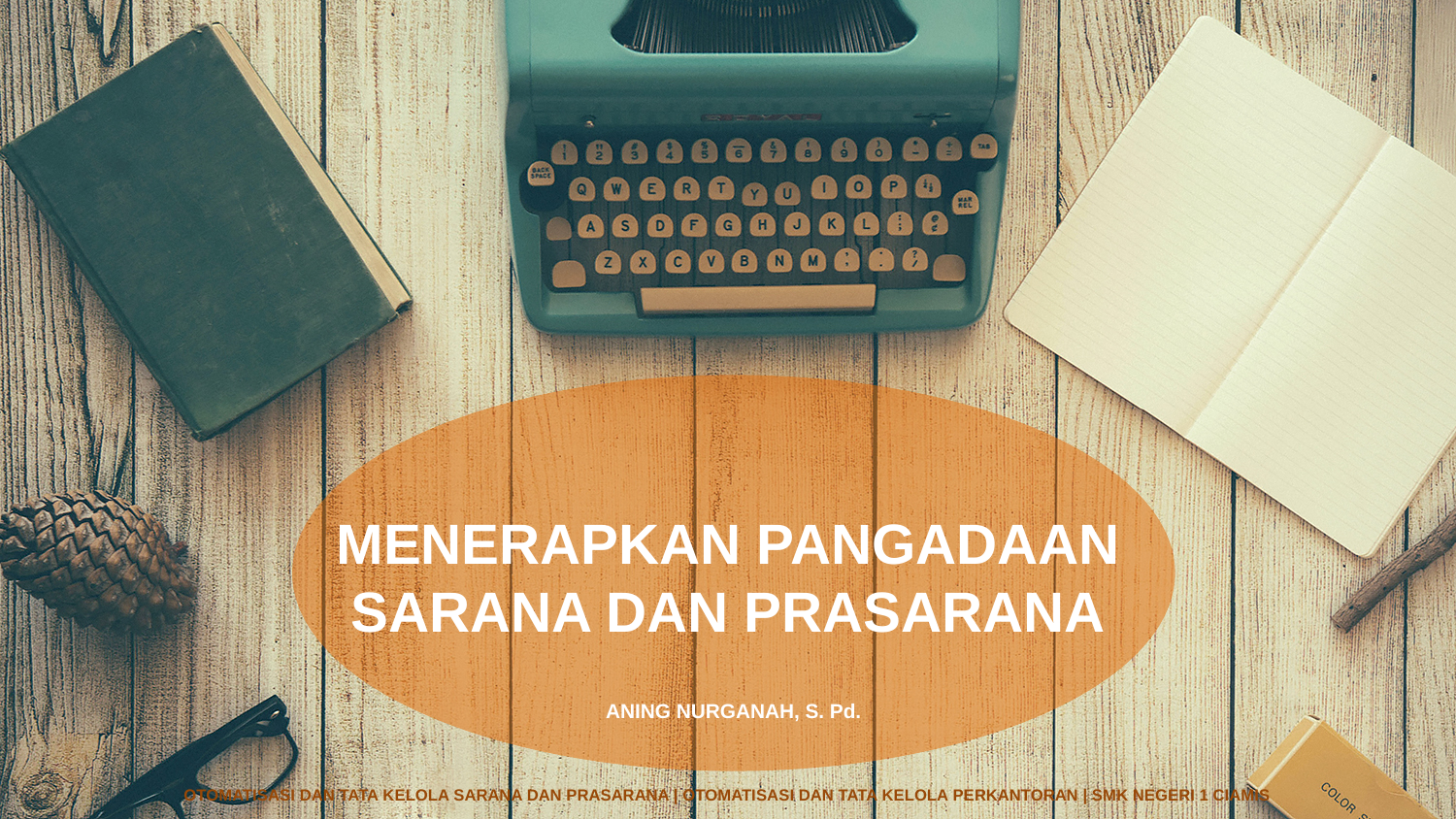

MENERAPKAN PANGADAAN SARANA DAN PRASARANA
ANING NURGANAH, S. Pd.
OTOMATISASI DAN TATA KELOLA SARANA DAN PRASARANA | OTOMATISASI DAN TATA KELOLA PERKANTORAN | SMK NEGERI 1 CIAMIS